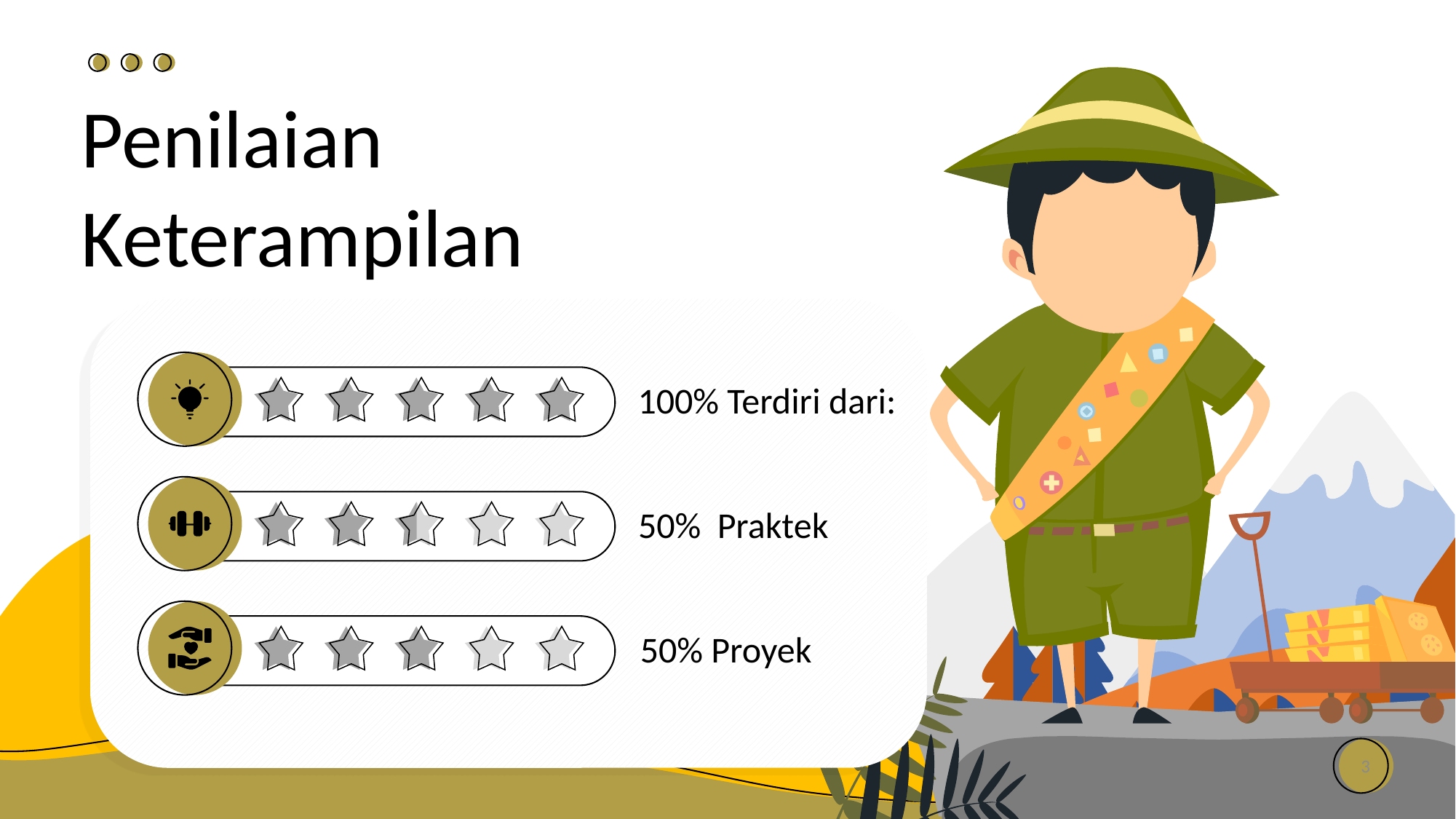

Penilaian Keterampilan

100% Terdiri dari:

50%  Praktek

50% Proyek

3